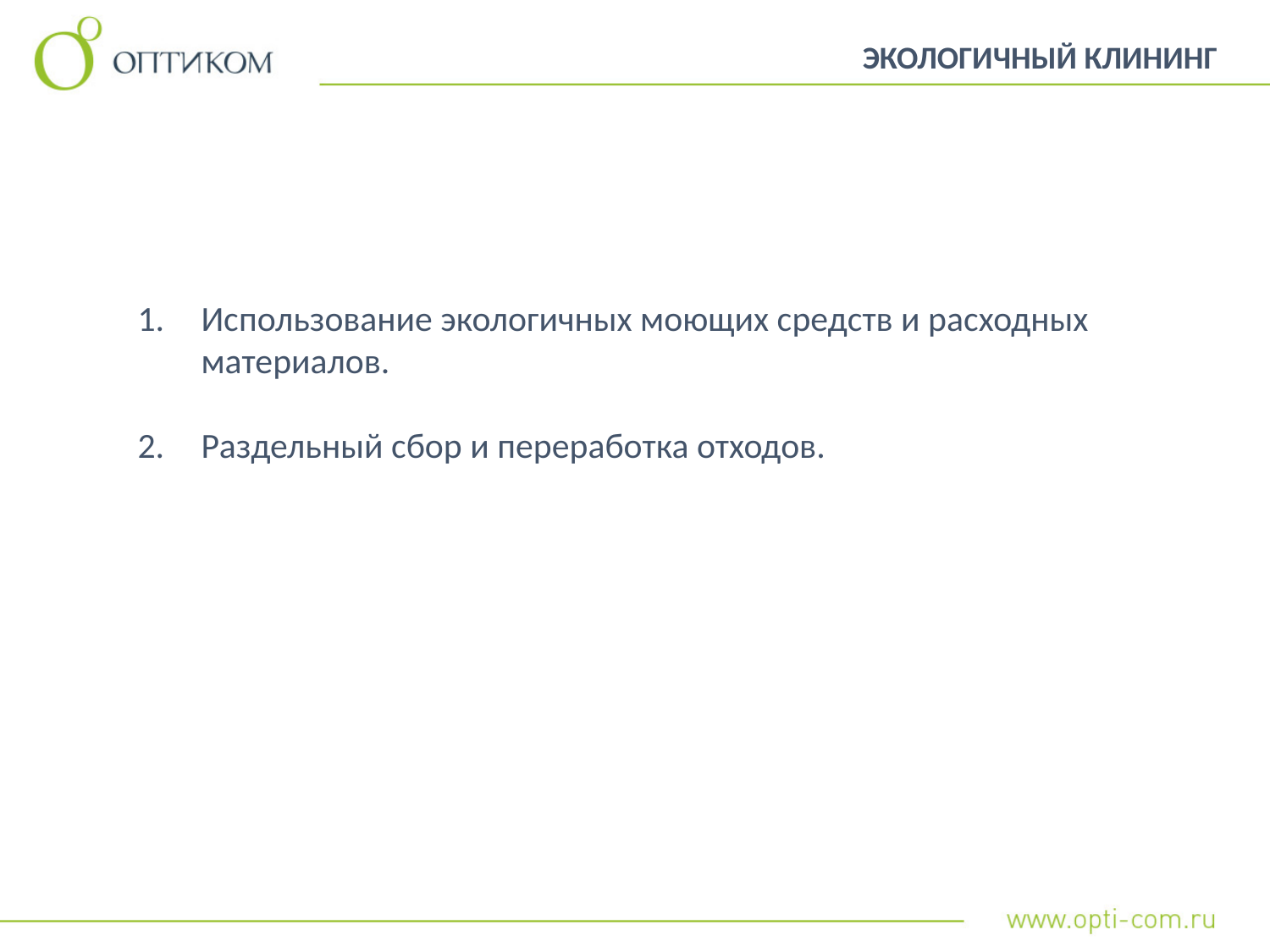

ЭКОЛОГИЧНЫЙ КЛИНИНГ
Использование экологичных моющих средств и расходных материалов.
Раздельный сбор и переработка отходов.